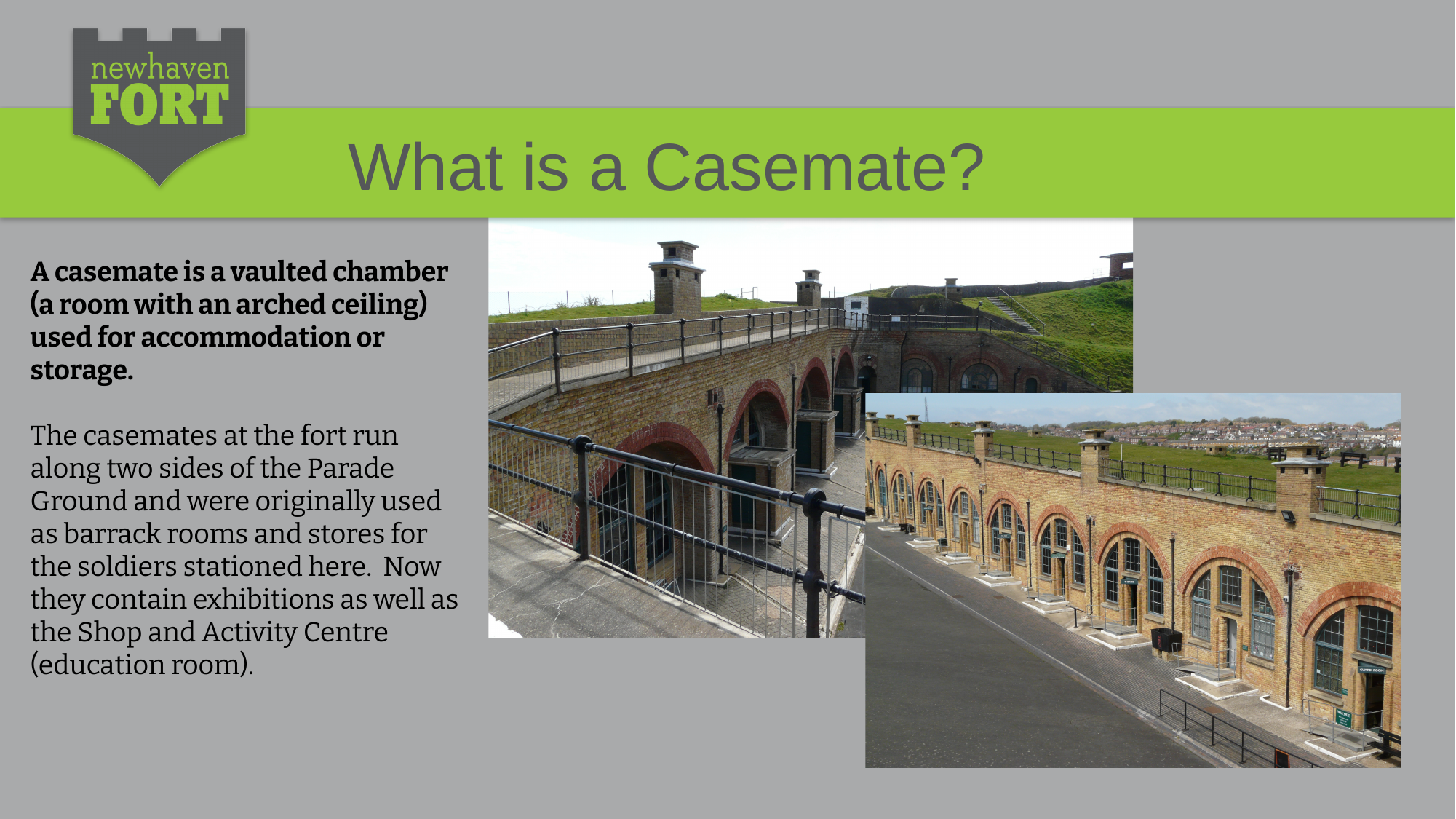

What is a Casemate?

A casemate is a vaulted chamber (a room with an arched ceiling) used for accommodation or storage.

The casemates at the fort run along two sides of the Parade Ground and were originally used as barrack rooms and stores for the soldiers stationed here.  Now they contain exhibitions as well as the Shop and Activity Centre (education room).